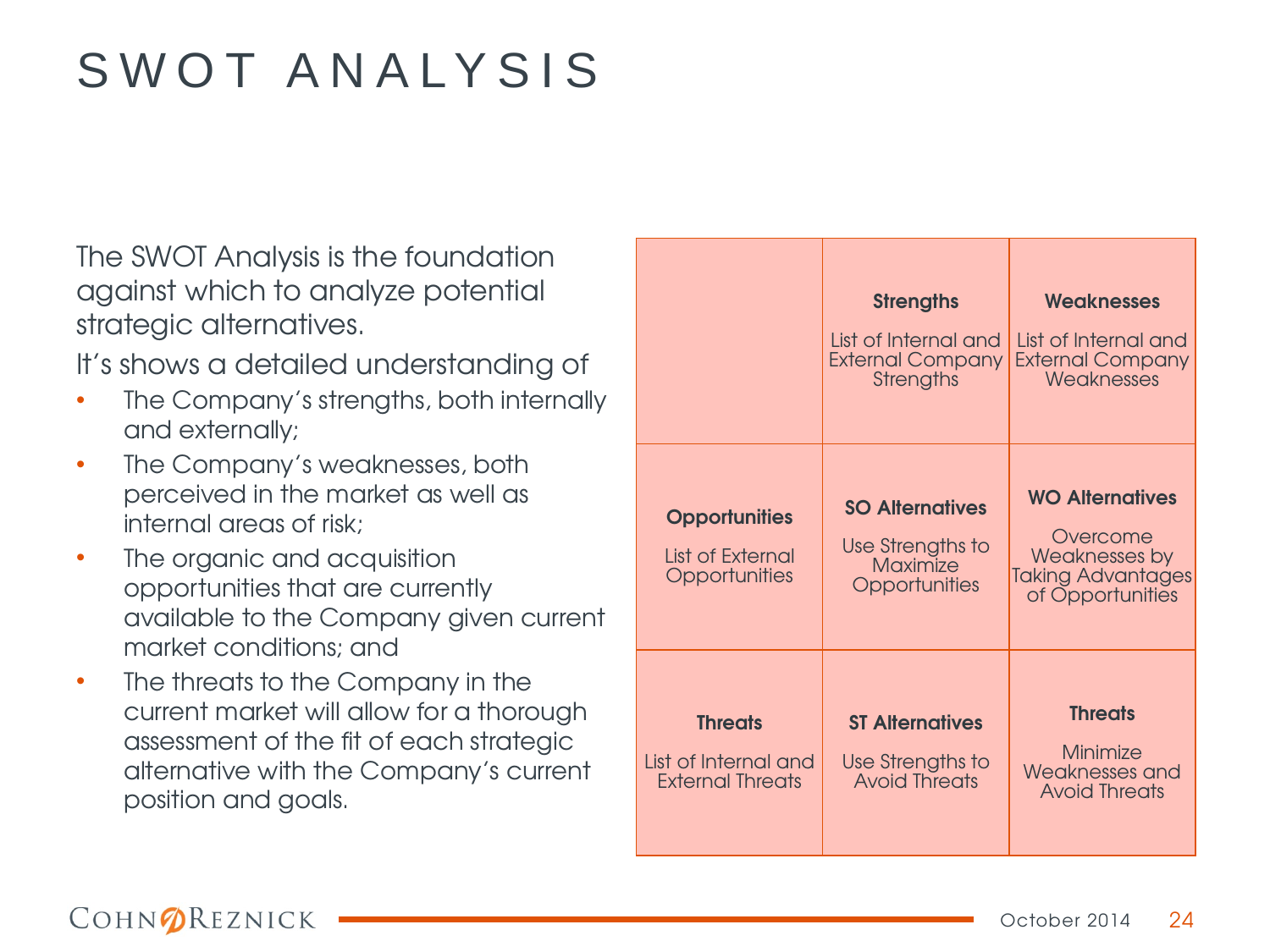

# SWOT ANALYSIS
The SWOT Analysis is the foundation against which to analyze potential strategic alternatives.
It’s shows a detailed understanding of
The Company’s strengths, both internally and externally;
The Company’s weaknesses, both perceived in the market as well as internal areas of risk;
The organic and acquisition opportunities that are currently available to the Company given current market conditions; and
The threats to the Company in the current market will allow for a thorough assessment of the fit of each strategic alternative with the Company’s current position and goals.
|  | Strengths   List of Internal and External Company Strengths | Weaknesses   List of Internal and External Company Weaknesses |
| --- | --- | --- |
| Opportunities   List of External Opportunities | SO Alternatives   Use Strengths to Maximize Opportunities | WO Alternatives   Overcome Weaknesses by Taking Advantages of Opportunities |
| Threats   List of Internal and External Threats | ST Alternatives   Use Strengths to Avoid Threats | Threats   Minimize Weaknesses and Avoid Threats |
October 2014
24